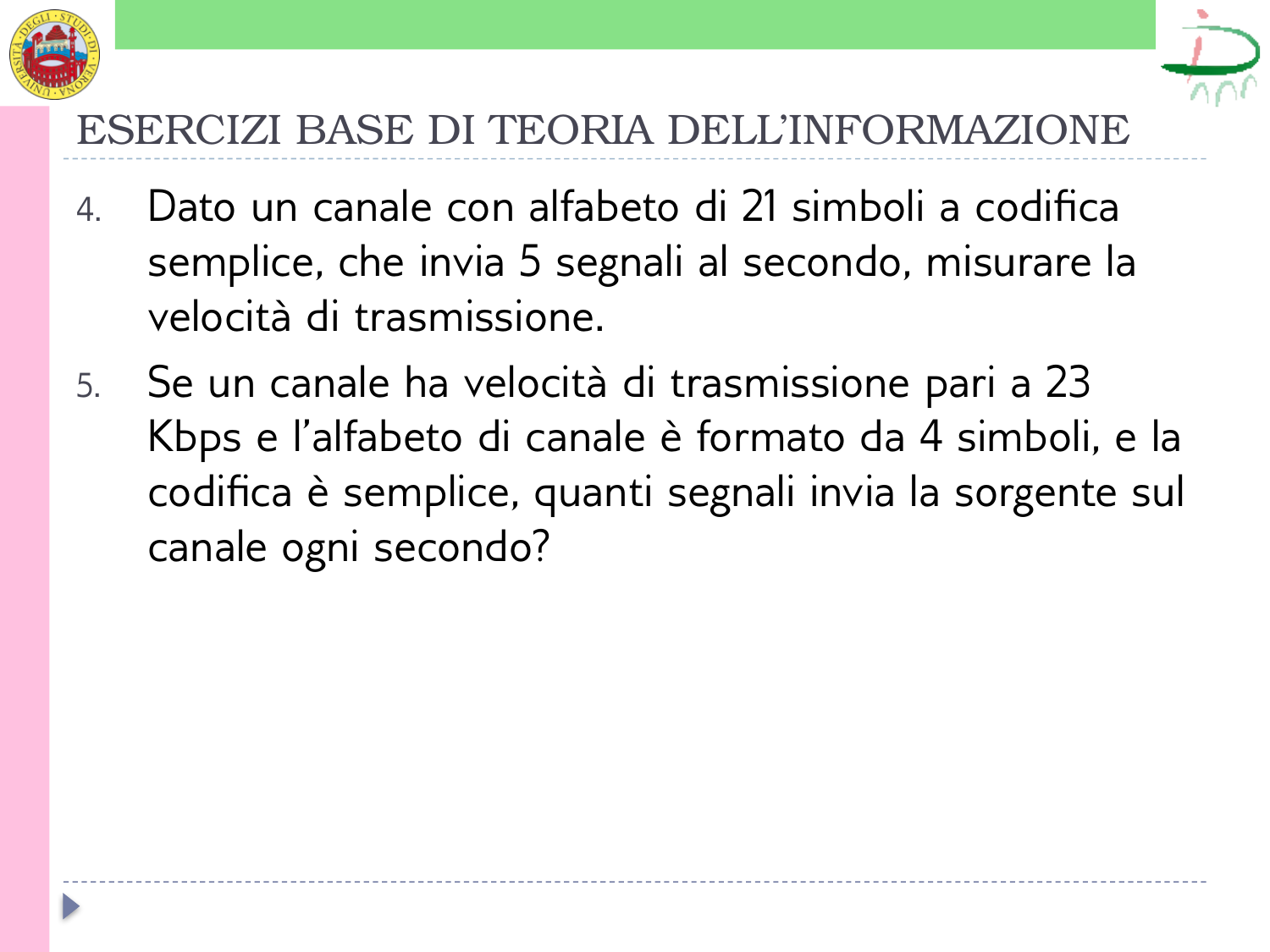

# ESERCIZI BASE DI TEORIA DELL’INFORMAZIONE
Dato un canale con alfabeto di 21 simboli a codifica semplice, che invia 5 segnali al secondo, misurare la velocità di trasmissione.
Se un canale ha velocità di trasmissione pari a 23 Kbps e l’alfabeto di canale è formato da 4 simboli, e la codifica è semplice, quanti segnali invia la sorgente sul canale ogni secondo?